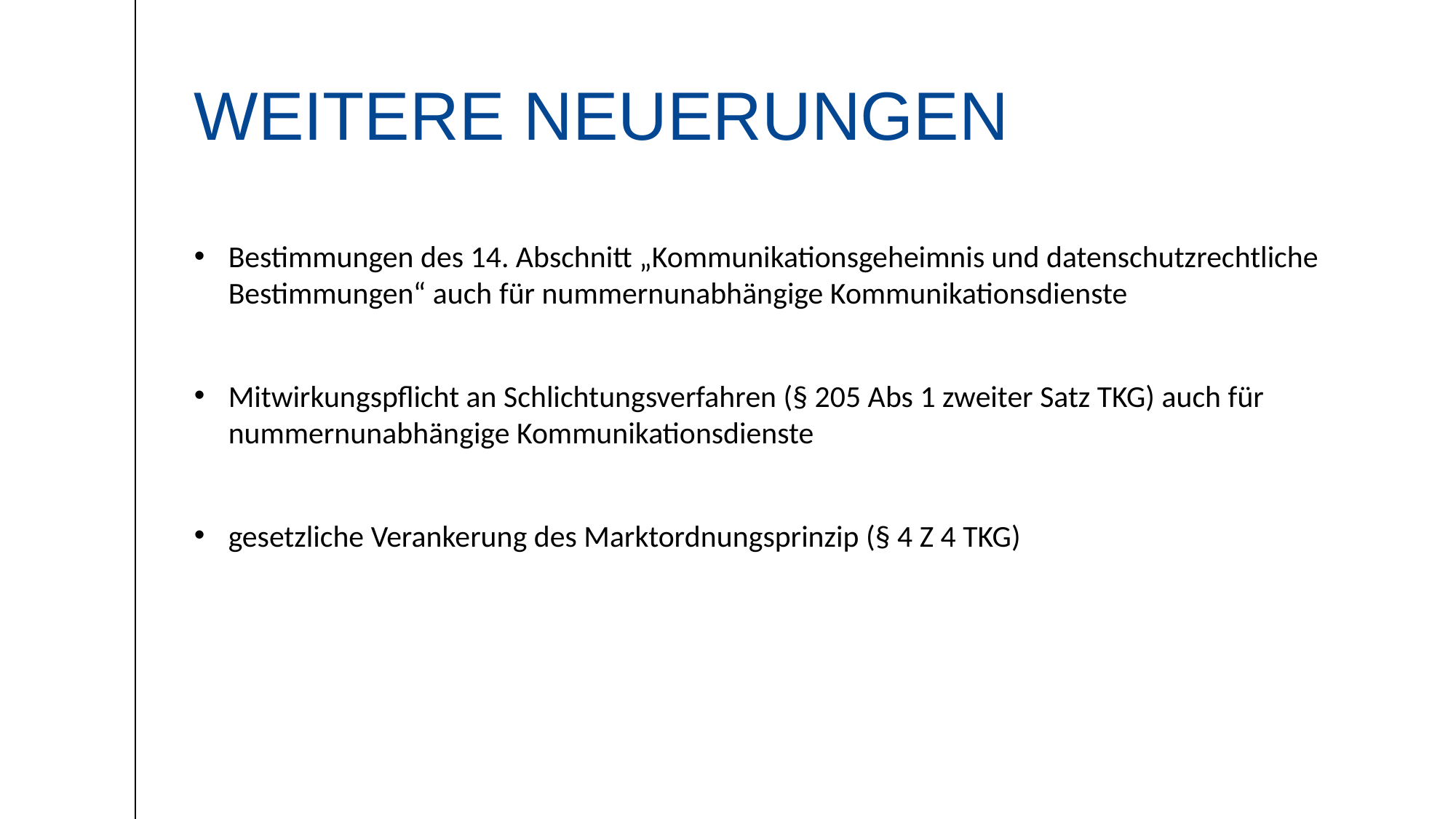

# Weitere Neuerungen

Bestimmungen des 14. Abschnitt „Kommunikationsgeheimnis und datenschutzrechtliche Bestimmungen“ auch für nummernunabhängige Kommunikationsdienste

Mitwirkungspflicht an Schlichtungsverfahren (§ 205 Abs 1 zweiter Satz TKG) auch für nummernunabhängige Kommunikationsdienste

gesetzliche Verankerung des Marktordnungsprinzip (§ 4 Z 4 TKG)